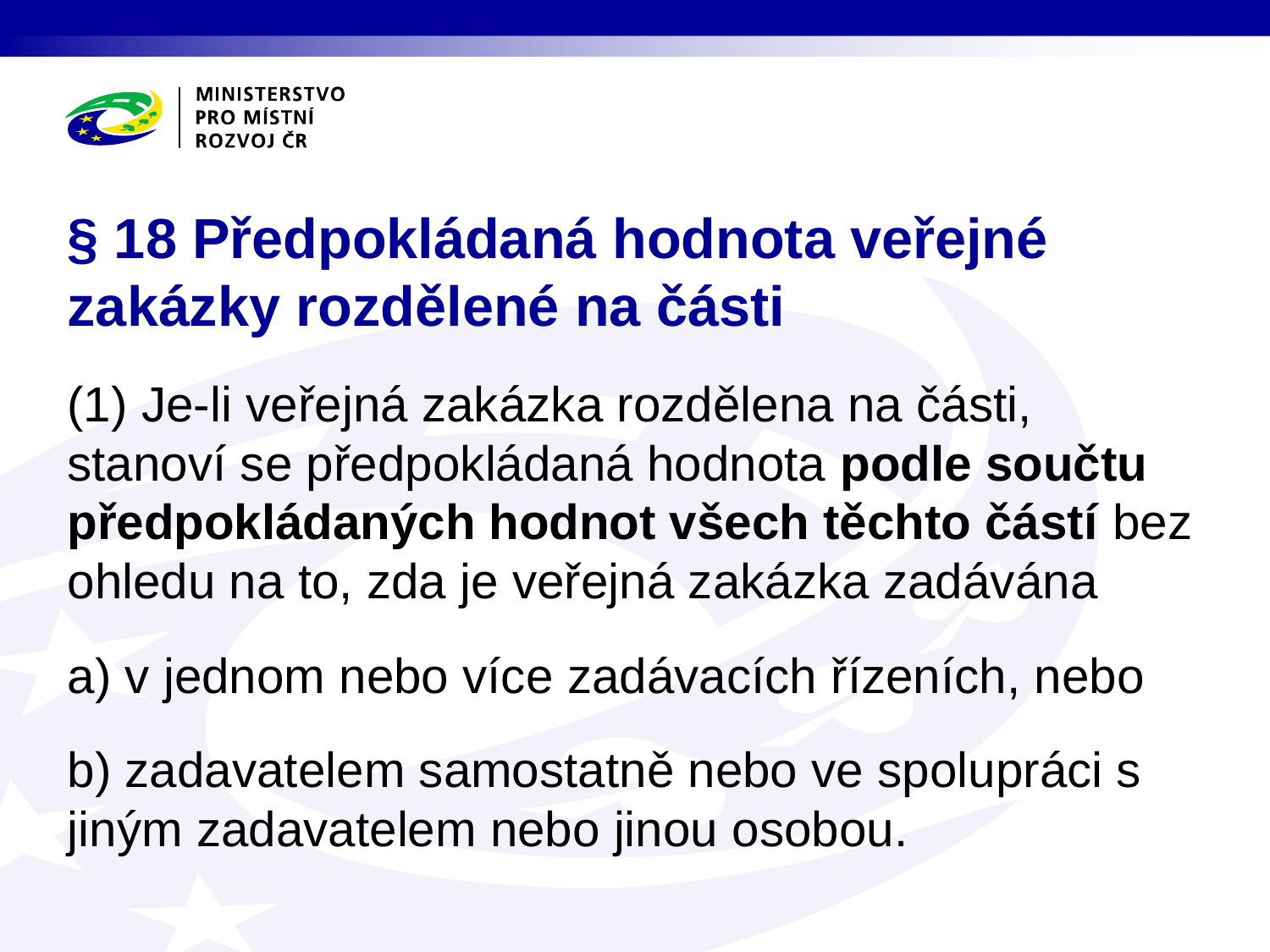

# § 18 Předpokládaná hodnota veřejné zakázky rozdělené na části
(1) Je-li veřejná zakázka rozdělena na části, stanoví se předpokládaná hodnota podle součtu předpokládaných hodnot všech těchto částí bez ohledu na to, zda je veřejná zakázka zadávána
a) v jednom nebo více zadávacích řízeních, nebo
b) zadavatelem samostatně nebo ve spolupráci s jiným zadavatelem nebo jinou osobou.